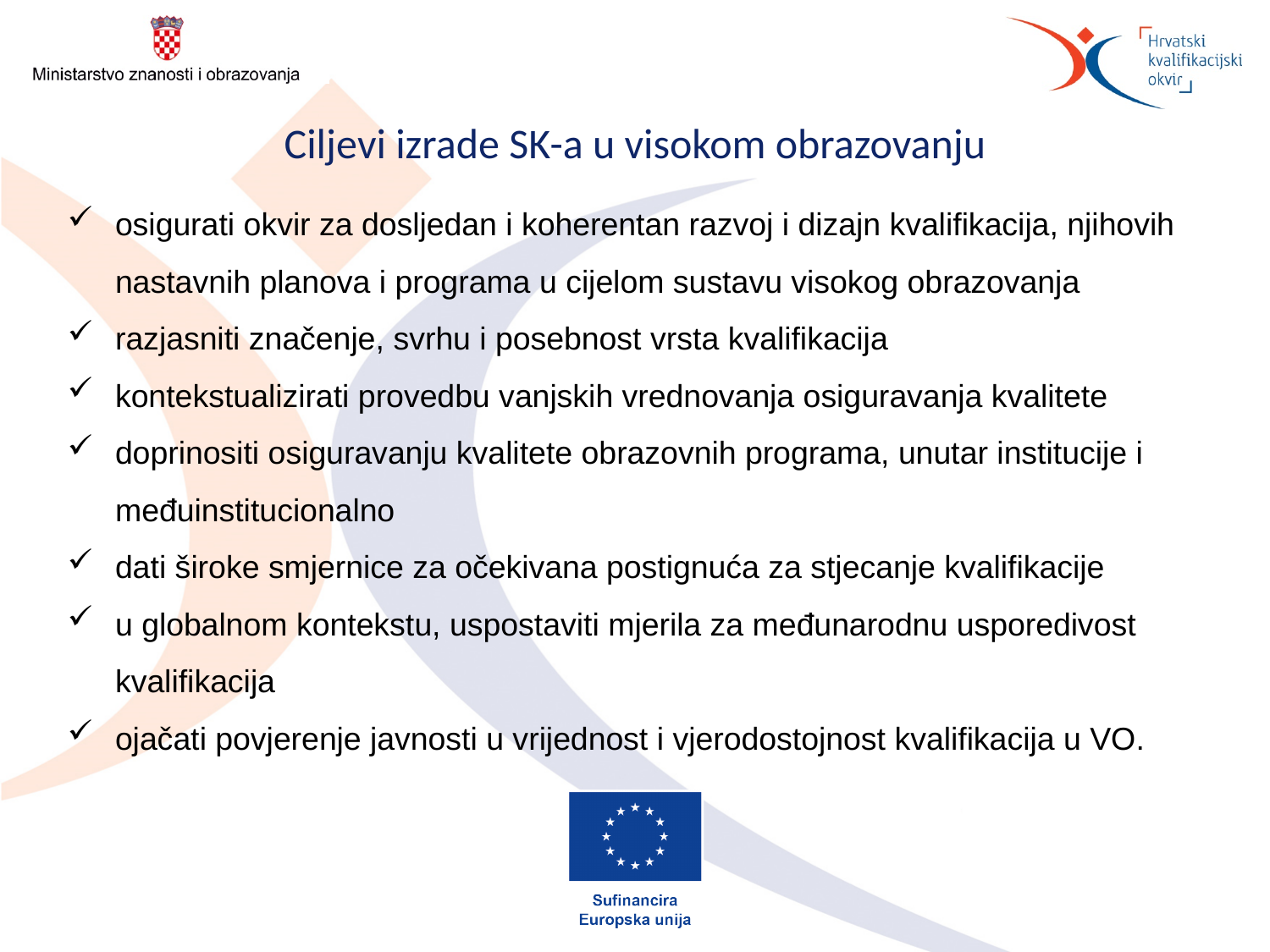

Ciljevi izrade SK-a u visokom obrazovanju

osigurati okvir za dosljedan i koherentan razvoj i dizajn kvalifikacija, njihovih nastavnih planova i programa u cijelom sustavu visokog obrazovanja
razjasniti značenje, svrhu i posebnost vrsta kvalifikacija
kontekstualizirati provedbu vanjskih vrednovanja osiguravanja kvalitete
doprinositi osiguravanju kvalitete obrazovnih programa, unutar institucije i međuinstitucionalno
dati široke smjernice za očekivana postignuća za stjecanje kvalifikacije
u globalnom kontekstu, uspostaviti mjerila za međunarodnu usporedivost kvalifikacija
ojačati povjerenje javnosti u vrijednost i vjerodostojnost kvalifikacija u VO.